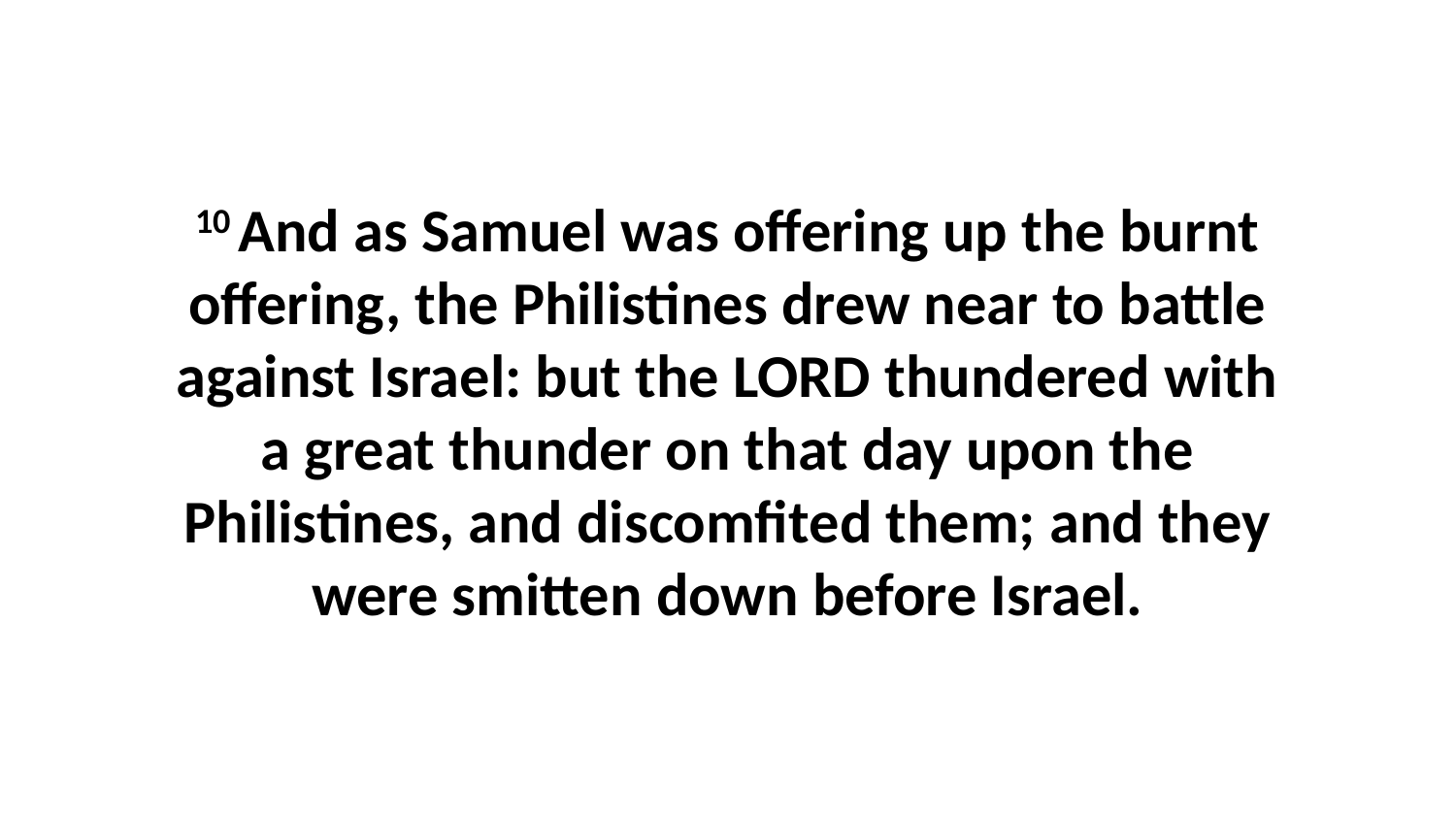

10 And as Samuel was offering up the burnt offering, the Philistines drew near to battle against Israel: but the LORD thundered with a great thunder on that day upon the Philistines, and discomfited them; and they were smitten down before Israel.